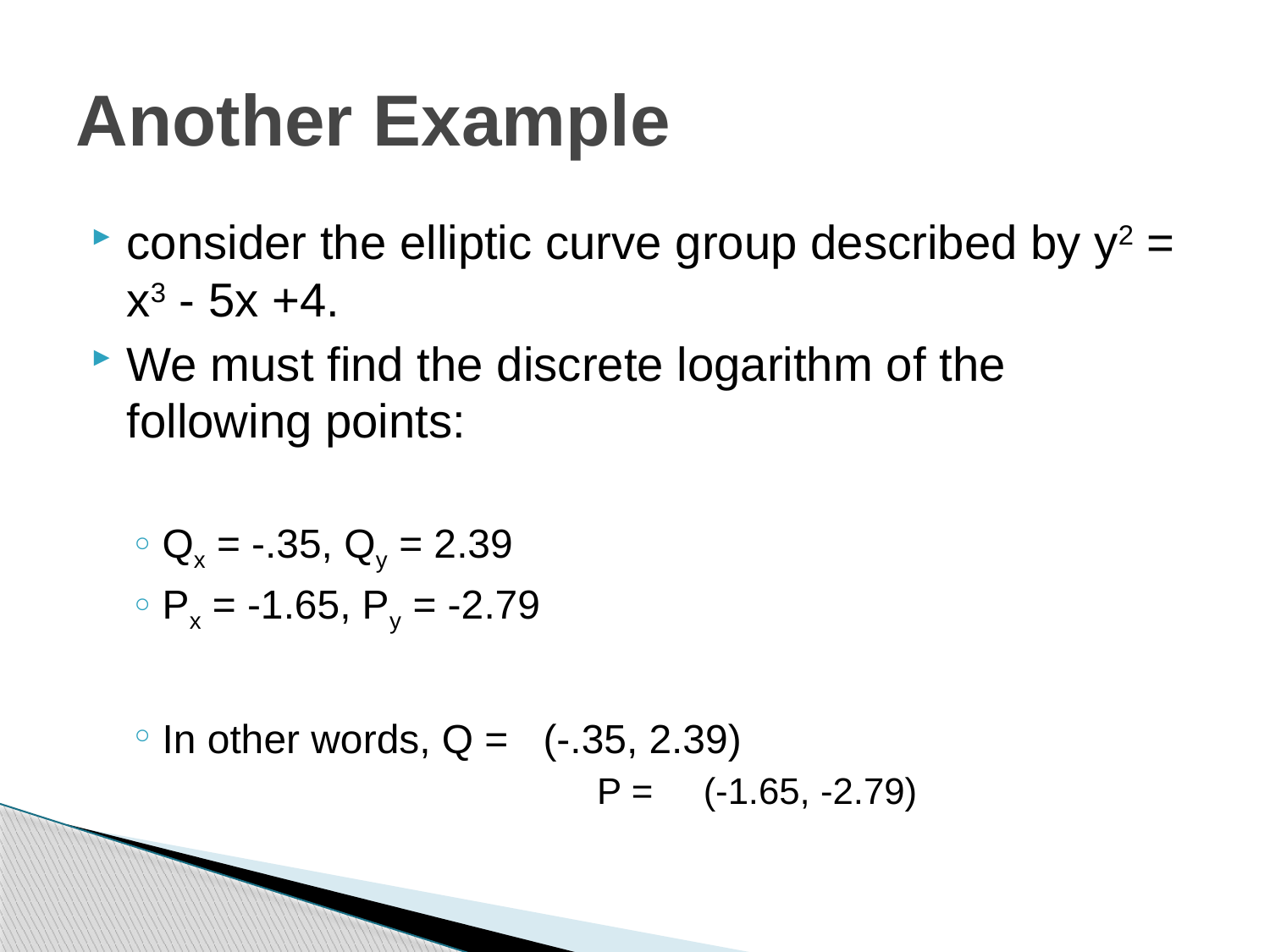

# Another Example
consider the elliptic curve group described by y2 = x3 - 5x +4.
We must find the discrete logarithm of the following points:

Qx = -.35, Qy = 2.39
Px = -1.65, Py = -2.79

In other words, Q =	(-.35, 2.39)
				  P = 	(-1.65, -2.79)